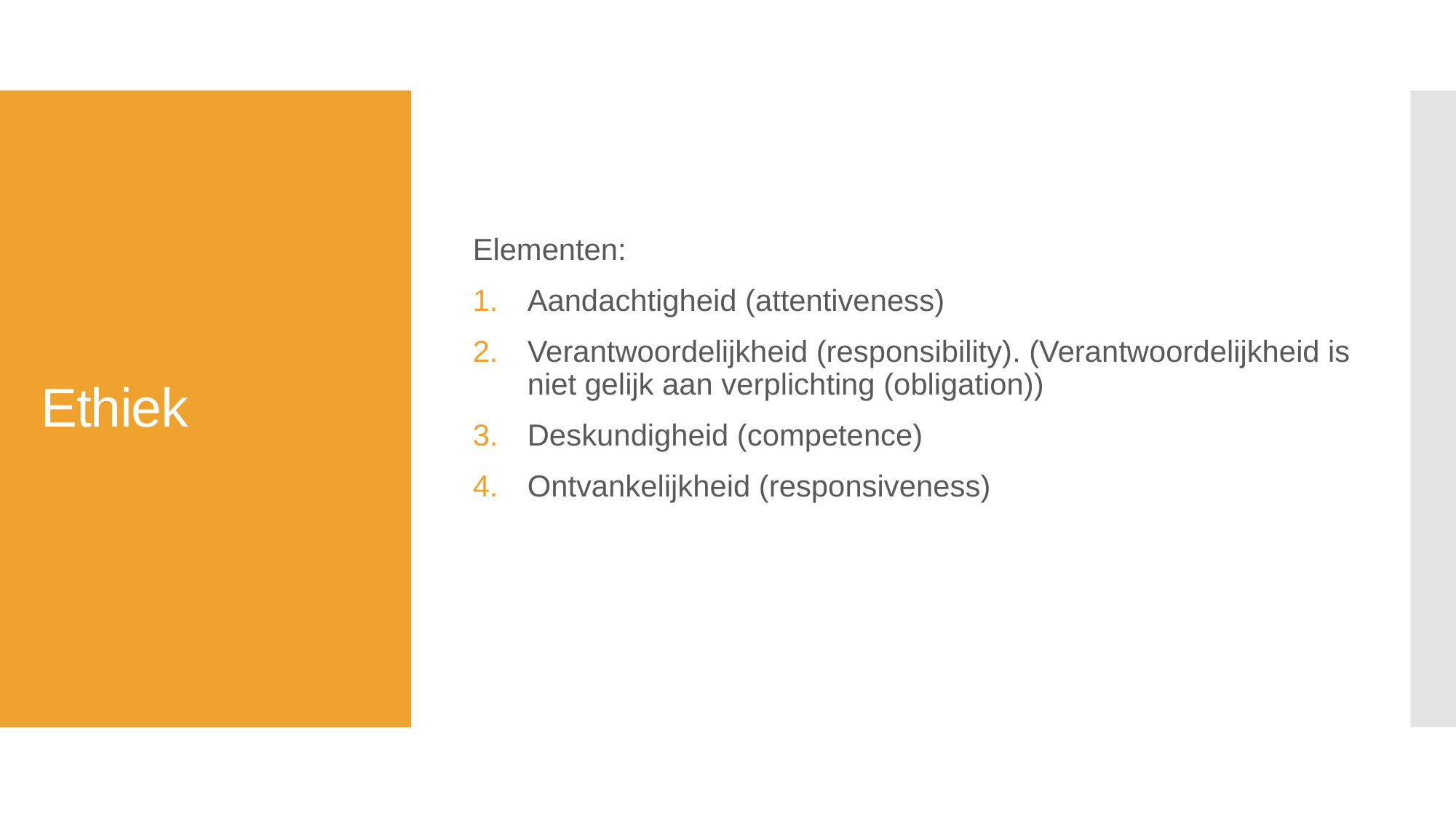

Elementen:
Aandachtigheid (attentiveness)
Verantwoordelijkheid (responsibility). (Verantwoordelijkheid is niet gelijk aan verplichting (obligation))
Deskundigheid (competence)
Ontvankelijkheid (responsiveness)

# Ethiek